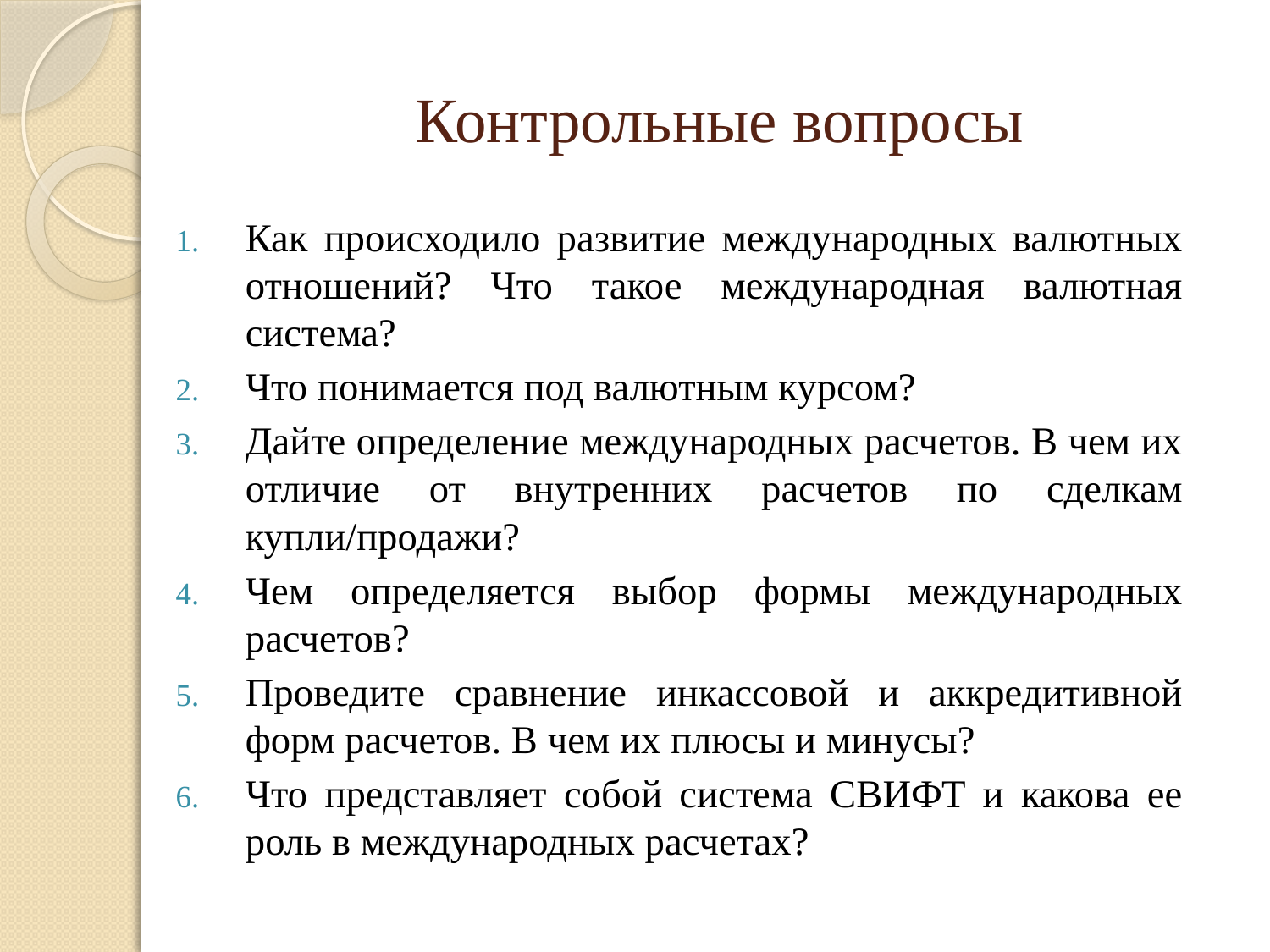

# Контрольные вопросы
Как происходило развитие международных валютных отношений? Что такое международная валютная система?
Что понимается под валютным курсом?
Дайте определение международных расчетов. В чем их отличие от внутренних расчетов по сделкам купли/продажи?
Чем определяется выбор формы международных расчетов?
Проведите сравнение инкассовой и аккредитивной форм расчетов. В чем их плюсы и минусы?
Что представляет собой система СВИФТ и какова ее роль в международных расчетах?